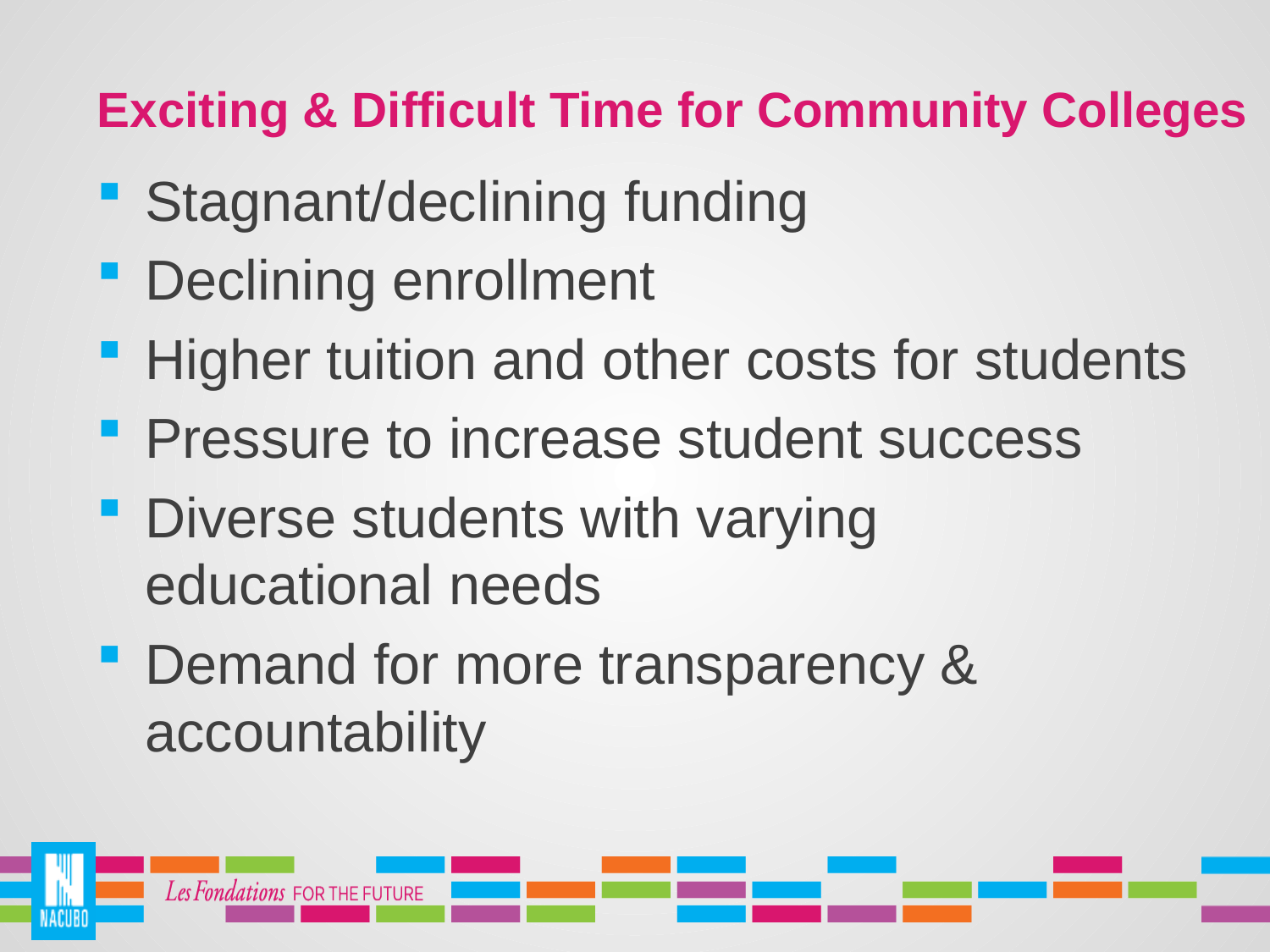

# Exciting & Difficult Time for Community Colleges
Stagnant/declining funding
Declining enrollment
Higher tuition and other costs for students
Pressure to increase student success
Diverse students with varying
educational needs
Demand for more transparency & accountability